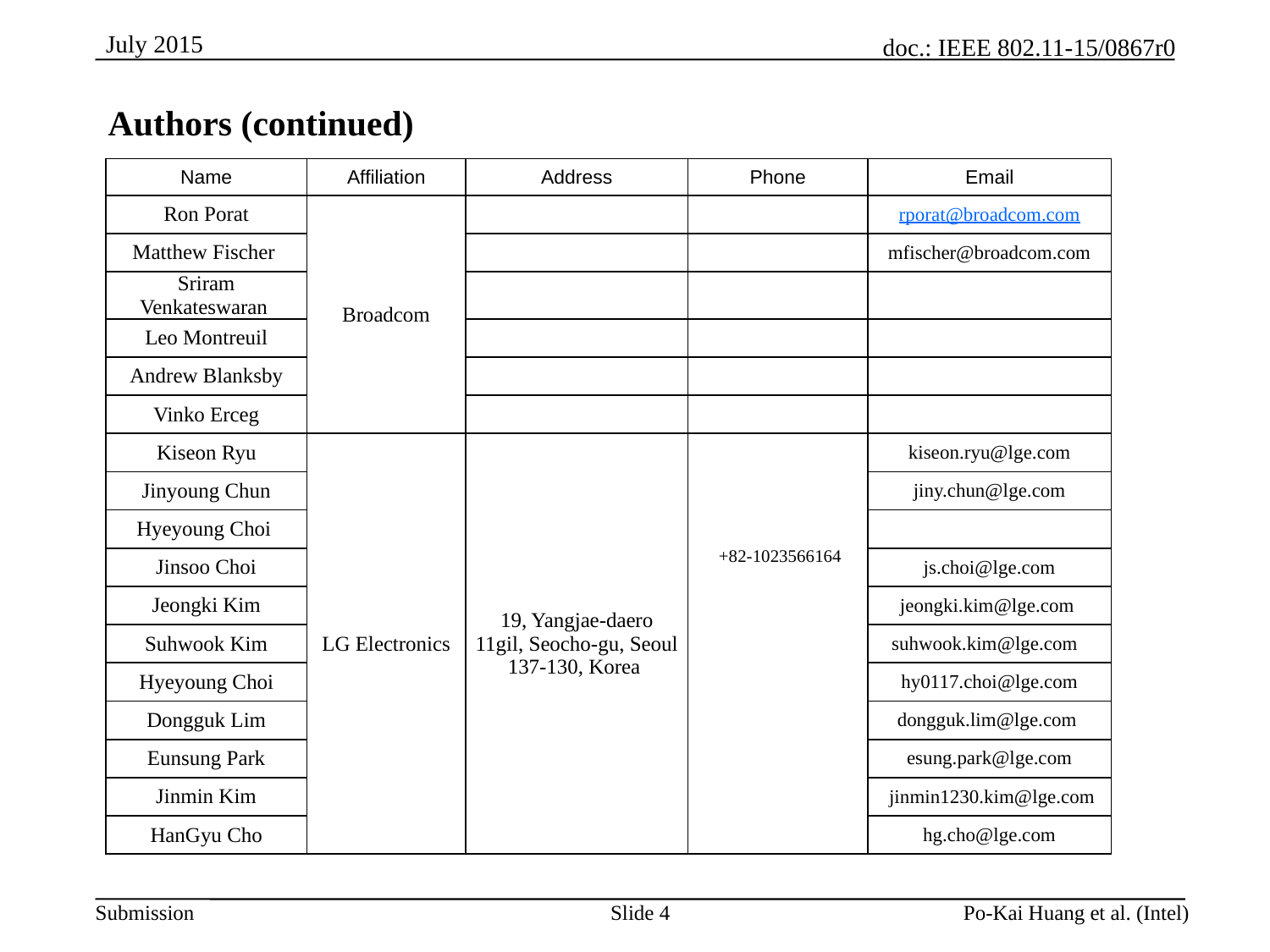

# Authors (continued)
| Name | Affiliation | Address | Phone | Email |
| --- | --- | --- | --- | --- |
| Ron Porat | Broadcom |  |  | rporat@broadcom.com |
| Matthew Fischer |  |  |  | mfischer@broadcom.com |
| Sriram Venkateswaran |  |  |  |  |
| Leo Montreuil |  |  |  |  |
| Andrew Blanksby |  |  |  |  |
| Vinko Erceg |  |  |  |  |
| Kiseon Ryu | LG Electronics | 19, Yangjae-daero 11gil, Seocho-gu, Seoul 137-130, Korea | +82-1023566164 | kiseon.ryu@lge.com |
| Jinyoung Chun |  |  |  | jiny.chun@lge.com |
| Hyeyoung Choi |  |  |  |  |
| Jinsoo Choi |  |  |  | js.choi@lge.com |
| Jeongki Kim |  |  |  | jeongki.kim@lge.com |
| Suhwook Kim |  |  |  | suhwook.kim@lge.com |
| Hyeyoung Choi |  |  |  | hy0117.choi@lge.com |
| Dongguk Lim |  |  |  | dongguk.lim@lge.com |
| Eunsung Park |  |  |  | esung.park@lge.com |
| Jinmin Kim |  |  |  | jinmin1230.kim@lge.com |
| HanGyu Cho |  |  |  | hg.cho@lge.com |
Slide 4
Po-Kai Huang et al. (Intel)